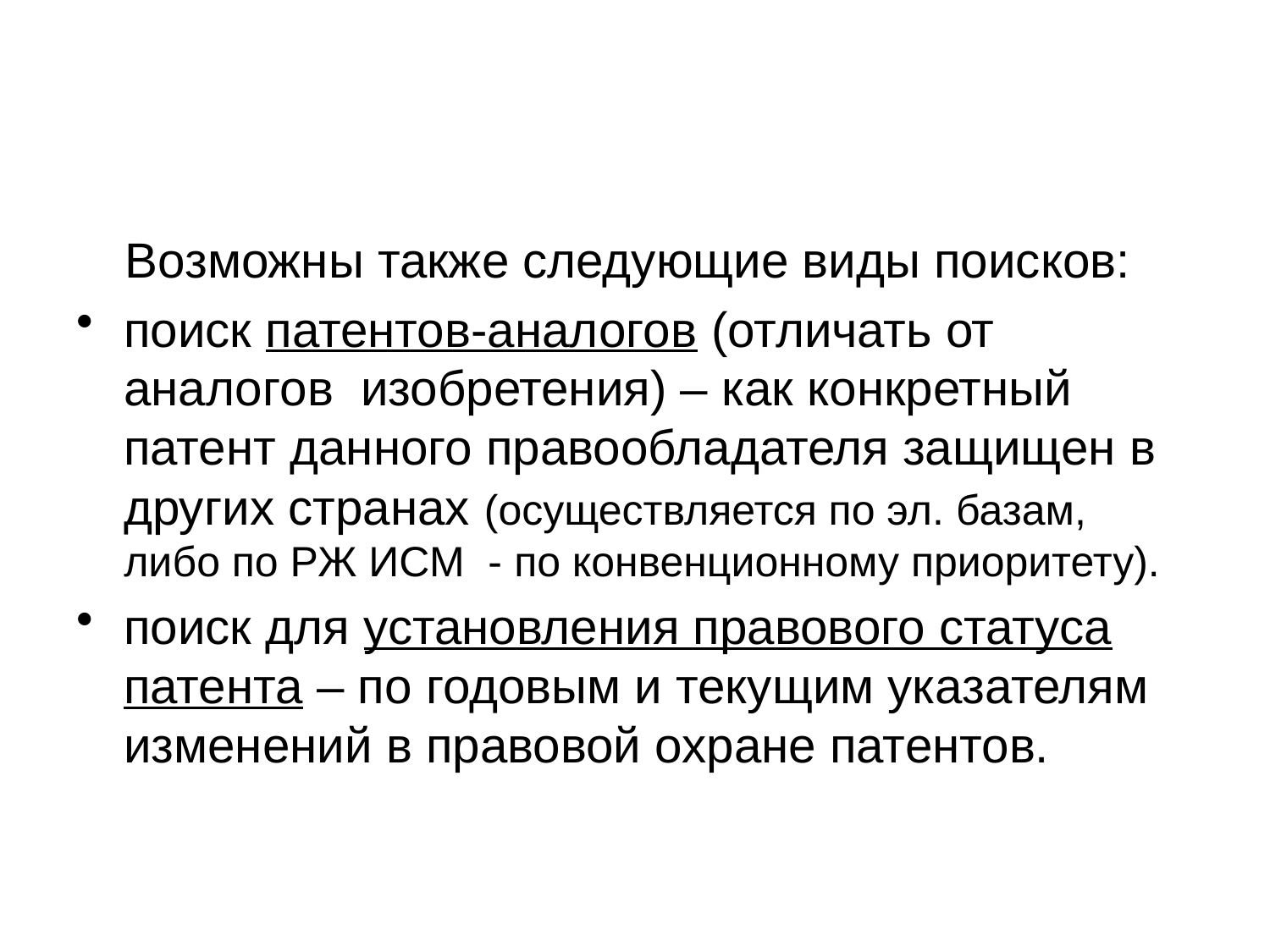

Возможны также следующие виды поисков:
поиск патентов-аналогов (отличать от аналогов  изобретения) – как конкретный патент данного правообладателя защищен в других странах (осуществляется по эл. базам, либо по РЖ ИСМ  - по конвенционному приоритету).
поиск для установления правового статуса патента – по годовым и текущим указателям изменений в правовой охране патентов.